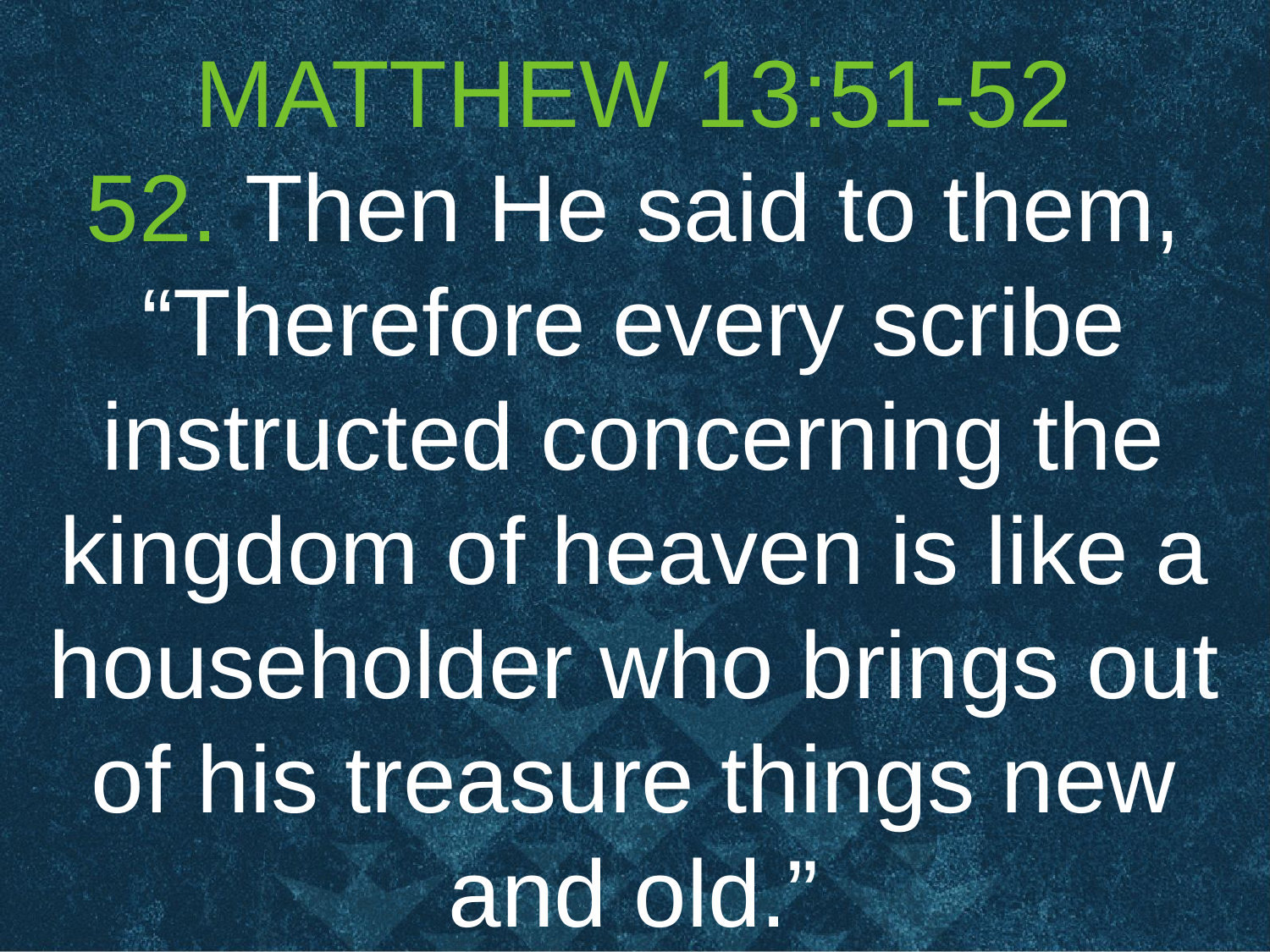

MATTHEW 13:51-52
52. Then He said to them, “Therefore every scribe instructed concerning the kingdom of heaven is like a householder who brings out of his treasure things new and old.”